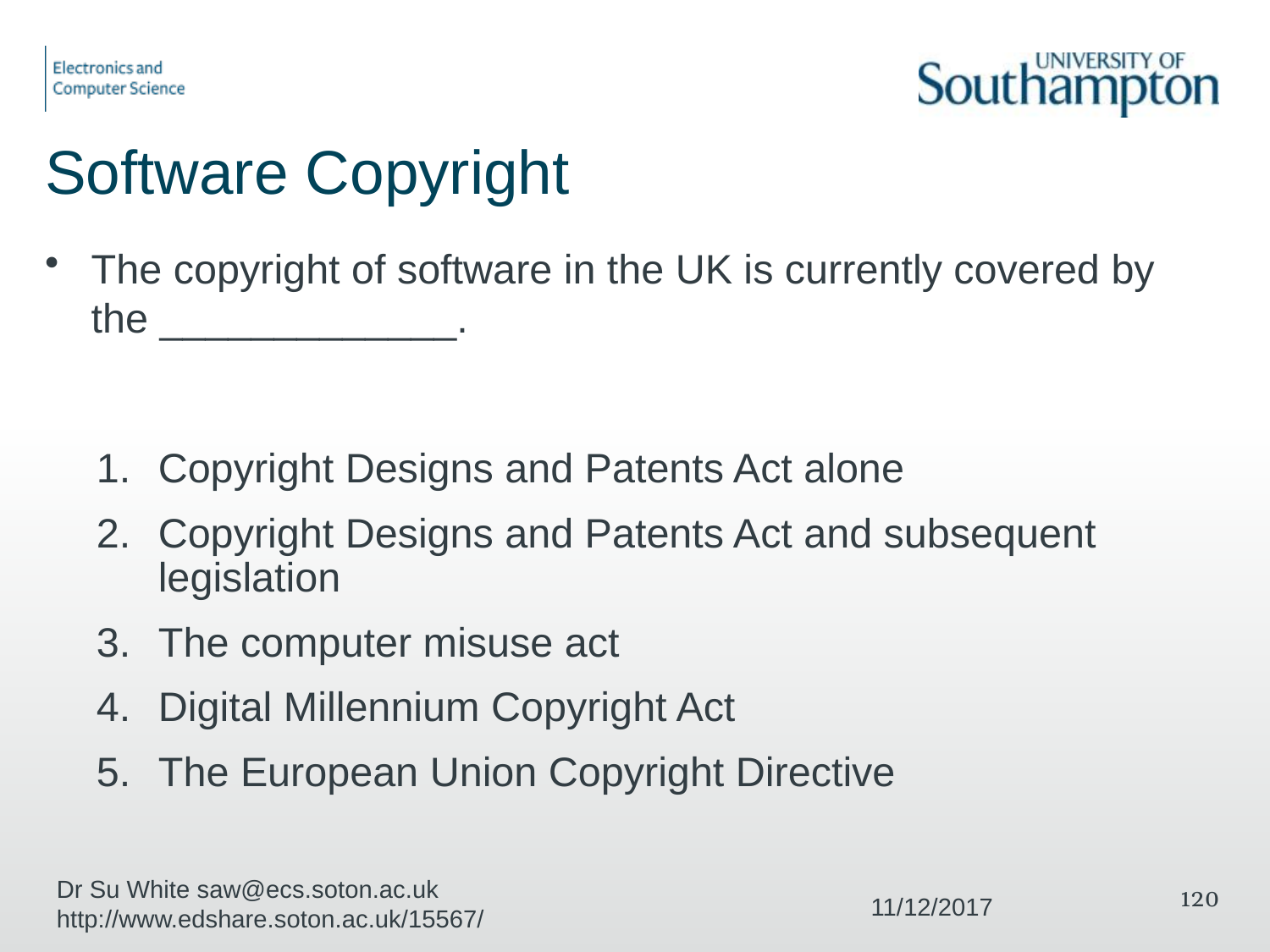

# Software Copyright
The copyright of software in the UK is currently covered by the _____________.

Copyright Designs and Patents Act alone
Copyright Designs and Patents Act and subsequent legislation
The computer misuse act
Digital Millennium Copyright Act
The European Union Copyright Directive
Dr Su White saw@ecs.soton.ac.uk     http://www.edshare.soton.ac.uk/15567/
120
11/12/2017